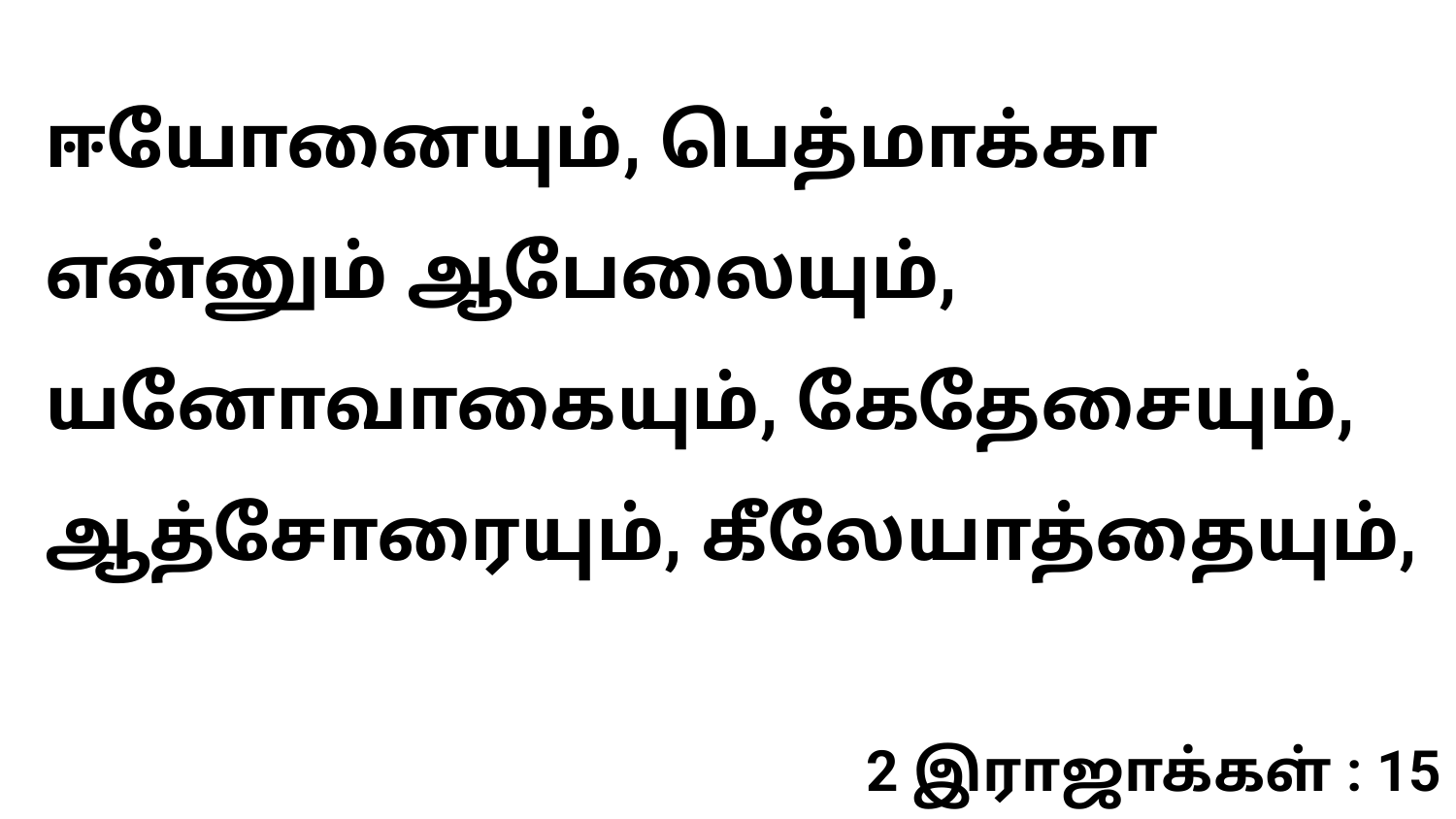

ஈயோனையும், பெத்மாக்கா என்னும் ஆபேலையும், யனோவாகையும், கேதேசையும், ஆத்சோரையும், கீலேயாத்தையும்,
2 இராஜாக்கள் : 15